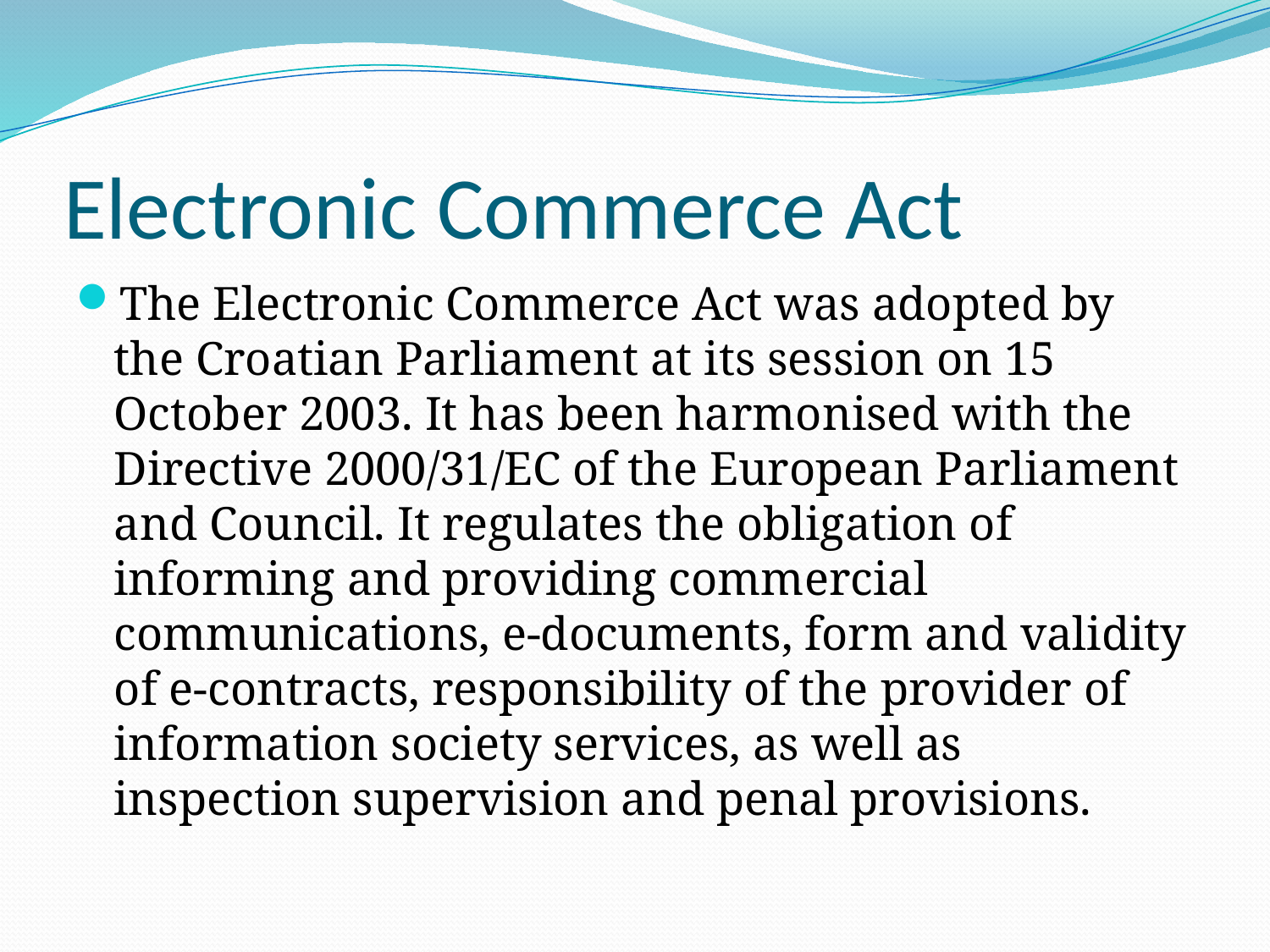

# Electronic Commerce Act
The Electronic Commerce Act was adopted by the Croatian Parliament at its session on 15 October 2003. It has been harmonised with the Directive 2000/31/EC of the European Parliament and Council. It regulates the obligation of informing and providing commercial communications, e-documents, form and validity of e-contracts, responsibility of the provider of information society services, as well as inspection supervision and penal provisions.